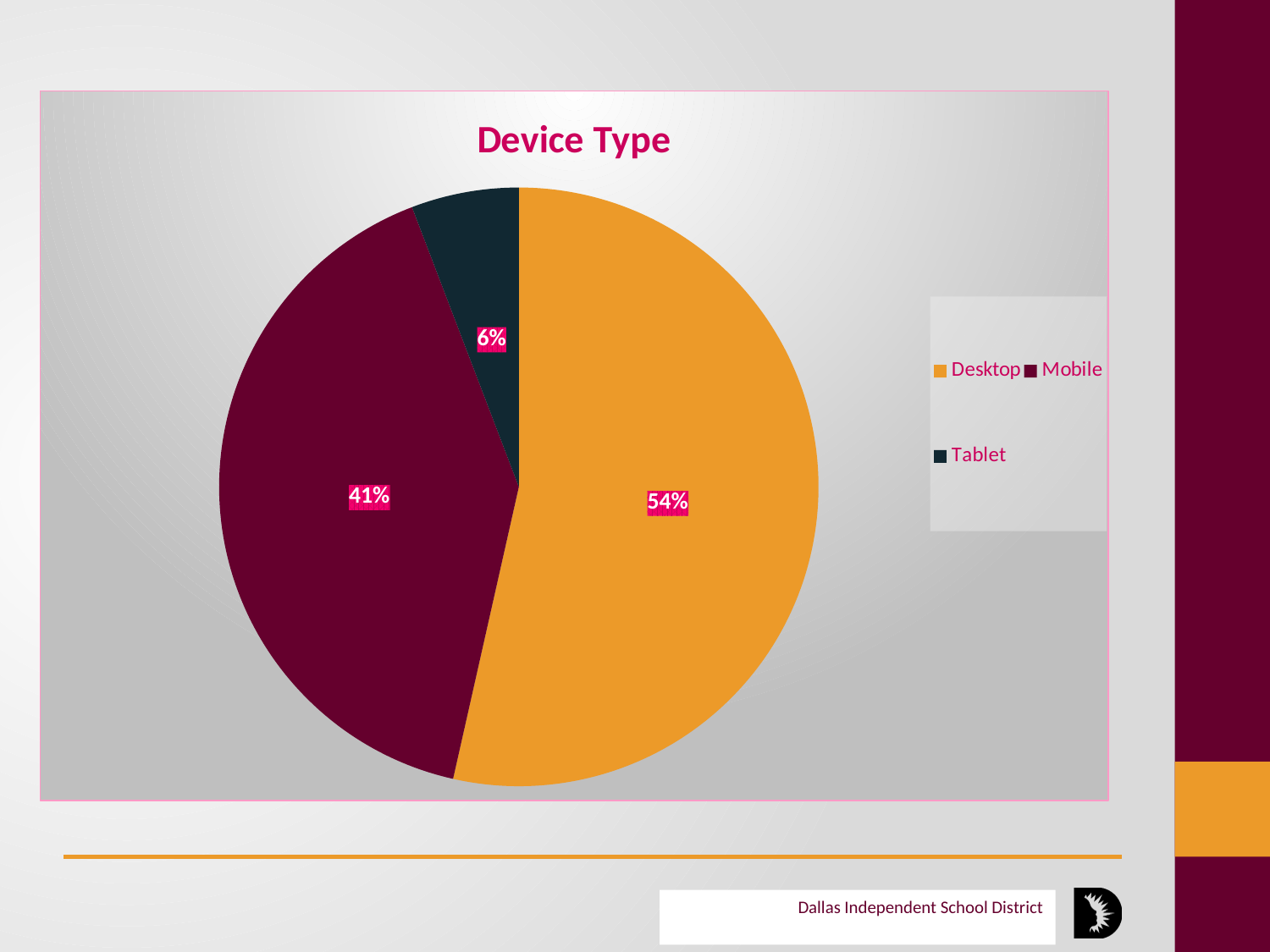

### Chart:

| Category | Device Type |
|---|---|
| Desktop | 53.7 |
| Mobile | 40.81 |
| Tablet | 5.82 |